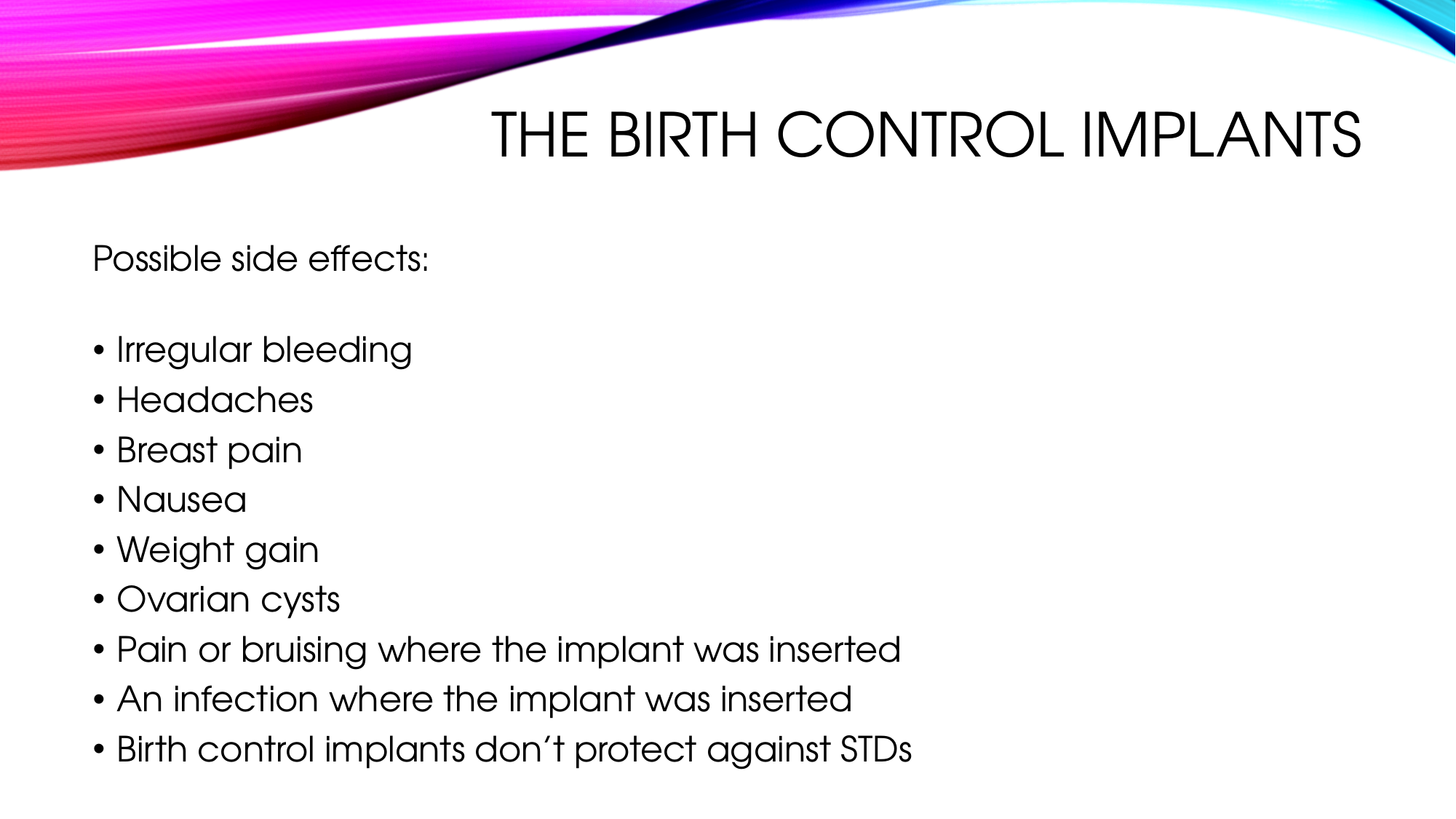

# The birth control implants
Possible side effects:
Irregular bleeding
Headaches
Breast pain
Nausea
Weight gain
Ovarian cysts
Pain or bruising where the implant was inserted
An infection where the implant was inserted
Birth control implants don’t protect against STDs